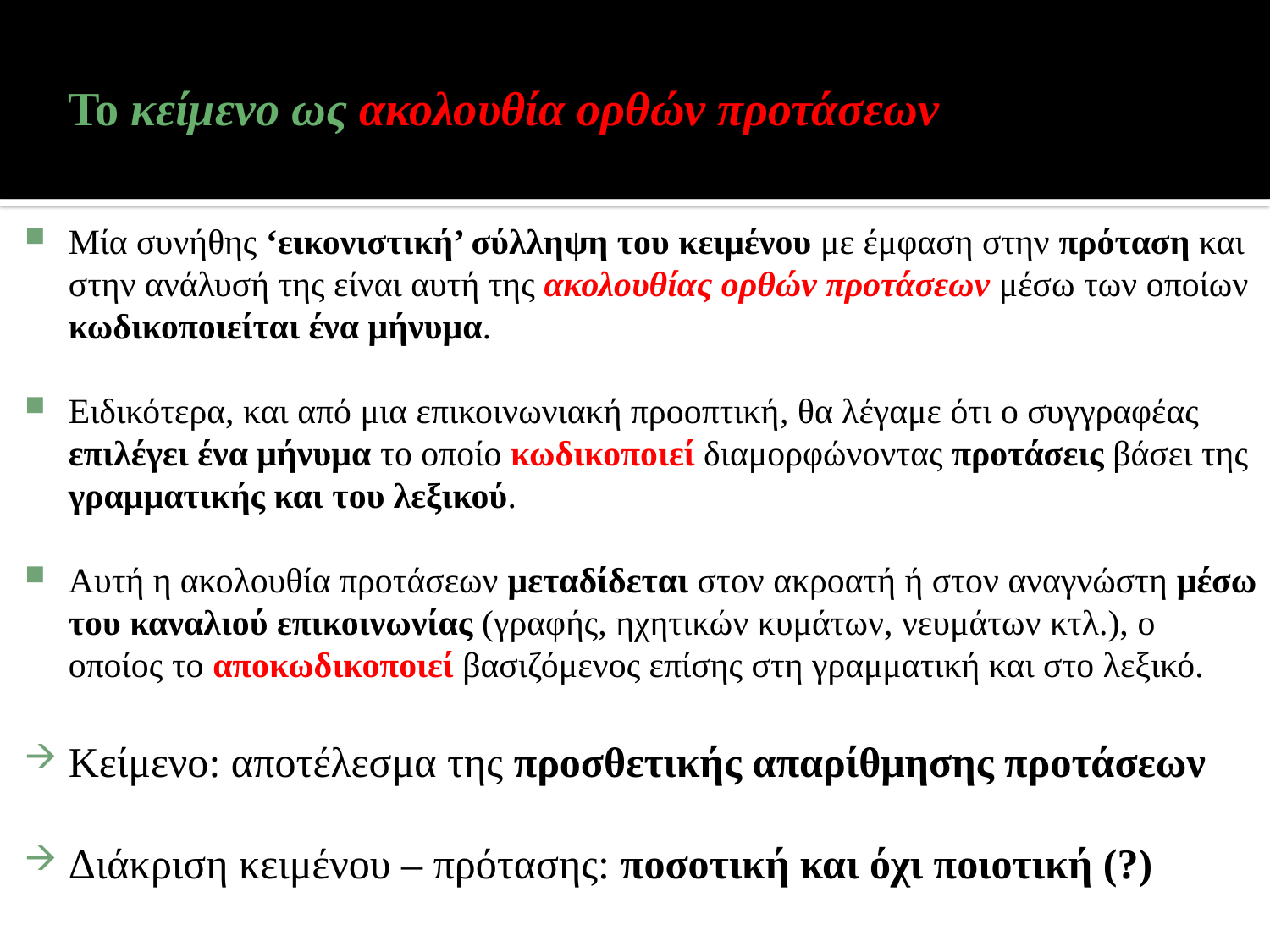

# Το κείμενο ως ακολουθία ορθών προτάσεων
Μία συνήθης ‘εικονιστική’ σύλληψη του κειμένου με έμφαση στην πρόταση και στην ανάλυσή της είναι αυτή της ακολουθίας ορθών προτάσεων μέσω των οποίων κωδικοποιείται ένα μήνυμα.

Ειδικότερα, και από μια επικοινωνιακή προοπτική, θα λέγαμε ότι ο συγγραφέας επιλέγει ένα μήνυμα το οποίο κωδικοποιεί διαμορφώνοντας προτάσεις βάσει της γραμματικής και του λεξικού.

Αυτή η ακολουθία προτάσεων μεταδίδεται στον ακροατή ή στον αναγνώστη μέσω του καναλιού επικοινωνίας (γραφής, ηχητικών κυμάτων, νευμάτων κτλ.), ο οποίος το αποκωδικοποιεί βασιζόμενος επίσης στη γραμματική και στο λεξικό.

Κείμενο: αποτέλεσμα της προσθετικής απαρίθμησης προτάσεων

Διάκριση κειμένου – πρότασης: ποσοτική και όχι ποιοτική (?)